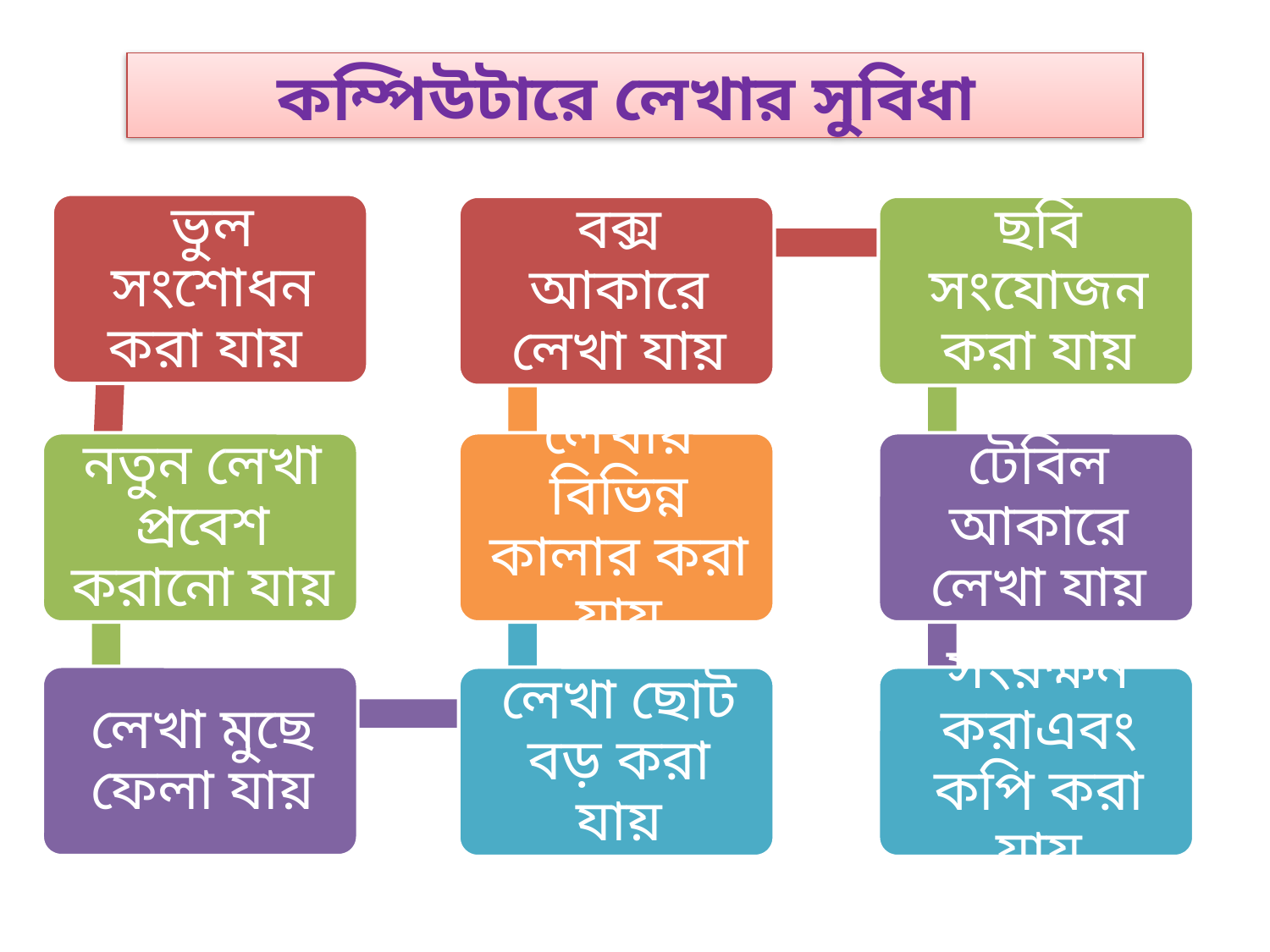

কম্পিউটারে লেখার সুবিধা
ভুল সংশোধন করা যায়
নতুন লেখা প্রবেশ করানো যায়
লেখা মুছে ফেলা যায়
লেখা ছোট বড় করা যায়
লেখায় বিভিন্ন কালার করা যায়
বক্স আকারে লেখা যায়
ছবি সংযোজন করা যায়
টেবিল আকারে লেখা যায়
সংরক্ষন করাএবং কপি করা যায়